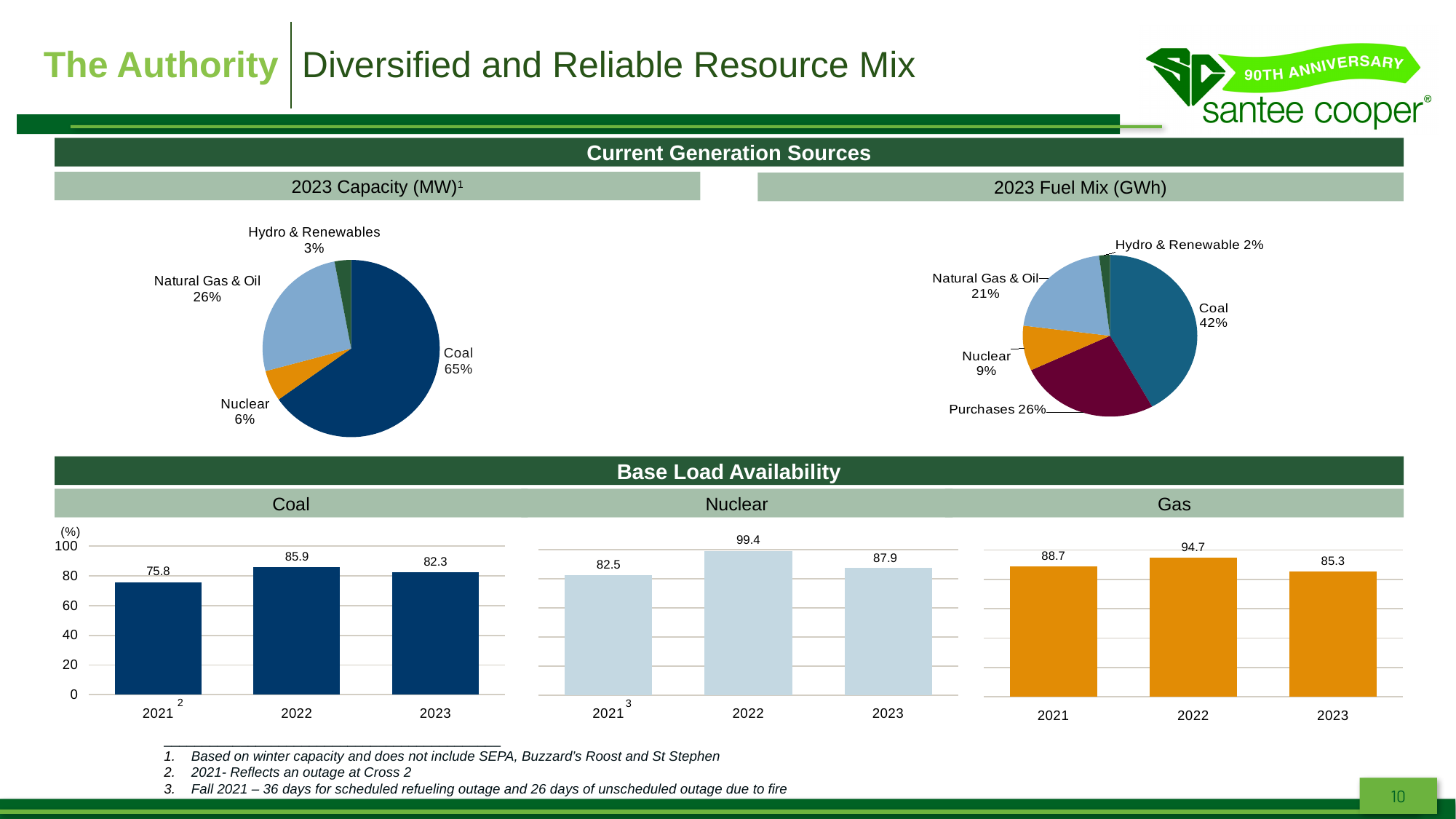

| The Authority | Diversified and Reliable Resource Mix |
| --- | --- |
Current Generation Sources
2023 Capacity (MW)1
2023 Fuel Mix (GWh)

### Chart

| Category | Deals |
|---|---|
| Coal | 0.65 |
| Nuclear | 0.05617585484996511 |
| Natural Gas & Oil | 0.26 |
| Hydro & Renewables | 0.03 |

### Chart

| Category | Deals |
|---|---|
| Coal | 0.42 |
| Purchases | 0.26 |
| Nuclear | 0.09 |
| Natural Gas & Oil | 0.21 |
| Hydro & Renewable | 0.02 |
Base Load Availability
Coal
Nuclear
Gas

### Chart

| Category | Coal |
|---|---|
| 2021 | 75.8 |
| 2022 | 85.9 |
| 2023 | 82.3 |

### Chart

| Category | Nuclear |
|---|---|
| 2021 | 82.5 |
| 2022 | 99.4 |
| 2023 | 87.9 |

### Chart

| Category | Gas |
|---|---|
| 2021 | 88.7 |
| 2022 | 94.7 |
| 2023 | 85.3 |
____________________________________________
Based on winter capacity and does not include SEPA, Buzzard’s Roost and St Stephen
2021- Reflects an outage at Cross 2
Fall 2021 – 36 days for scheduled refueling outage and 26 days of unscheduled outage due to fire